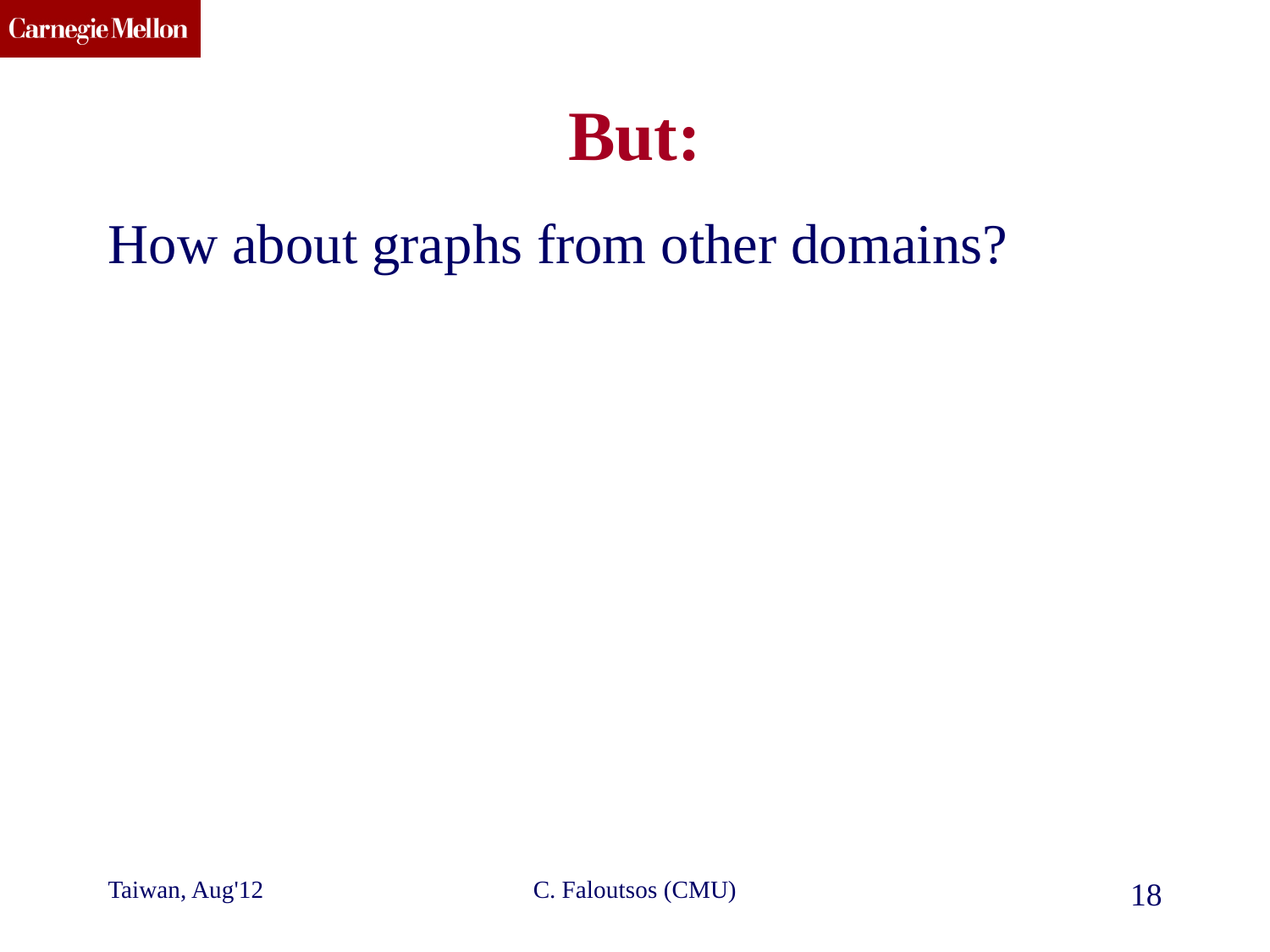

# But:
How about graphs from other domains?

Taiwan, Aug'12
C. Faloutsos (CMU)
18